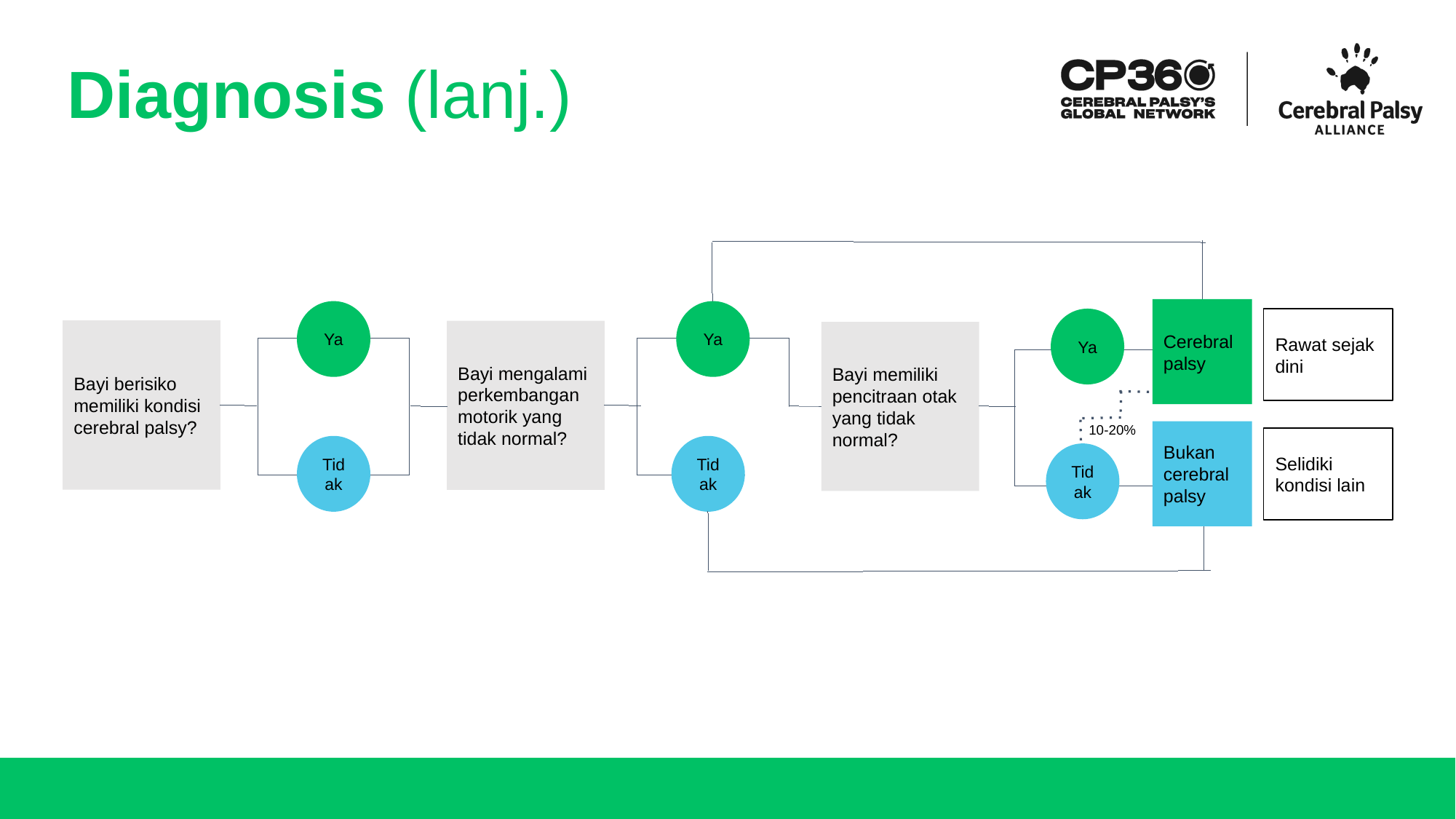

# Diagnosis (lanj.)

Cerebral palsy

Ya

Ya

Ya

Rawat sejak dini

Bayi berisiko memiliki kondisi cerebral palsy?

Bayi mengalami perkembangan motorik yang tidak normal?

Bayi memiliki pencitraan otak yang tidak normal?

10-20%

Bukan cerebral palsy

Selidiki kondisi lain

Tidak

Tidak

Tidak